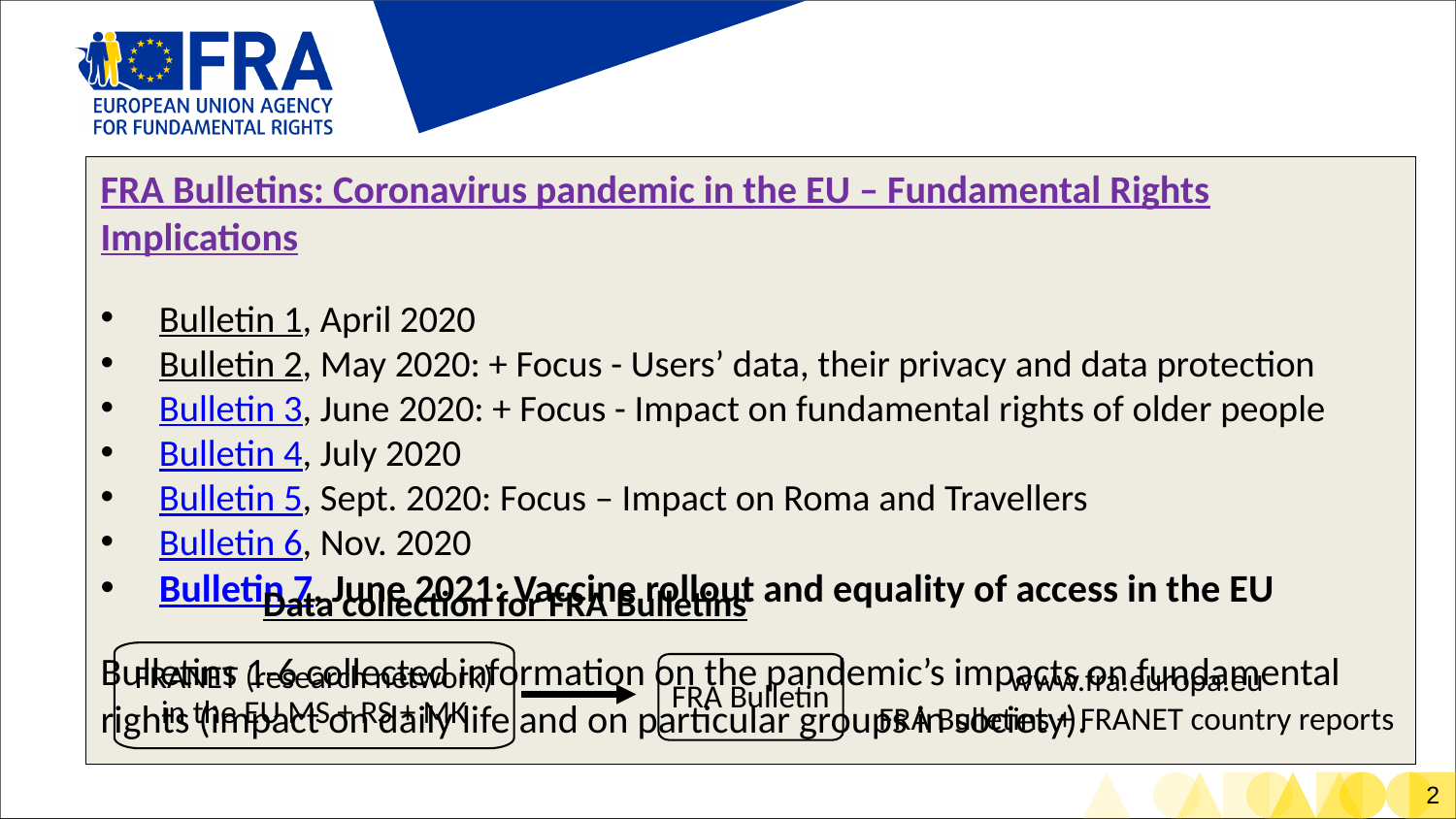

# FRA Bulletins: Coronavirus pandemic in the EU – Fundamental Rights Implications
FRA Bulletins: Coronavirus pandemic in the EU – Fundamental Rights Implications

Bulletin 1, April 2020
Bulletin 2, May 2020: + Focus - Users’ data, their privacy and data protection
Bulletin 3, June 2020: + Focus - Impact on fundamental rights of older people
Bulletin 4, July 2020
Bulletin 5, Sept. 2020: Focus – Impact on Roma and Travellers
Bulletin 6, Nov. 2020
Bulletin 7, June 2021: Vaccine rollout and equality of access in the EU

Bulletins 1-6 collected information on the pandemic’s impacts on fundamental rights (impact on daily life and on particular groups in society).

Data collection for FRA Bulletins
FRANET (research network) in the EU MS + RS + MK
www.fra.europa.eu
FRA Bulletins + FRANET country reports
FRA Bulletin